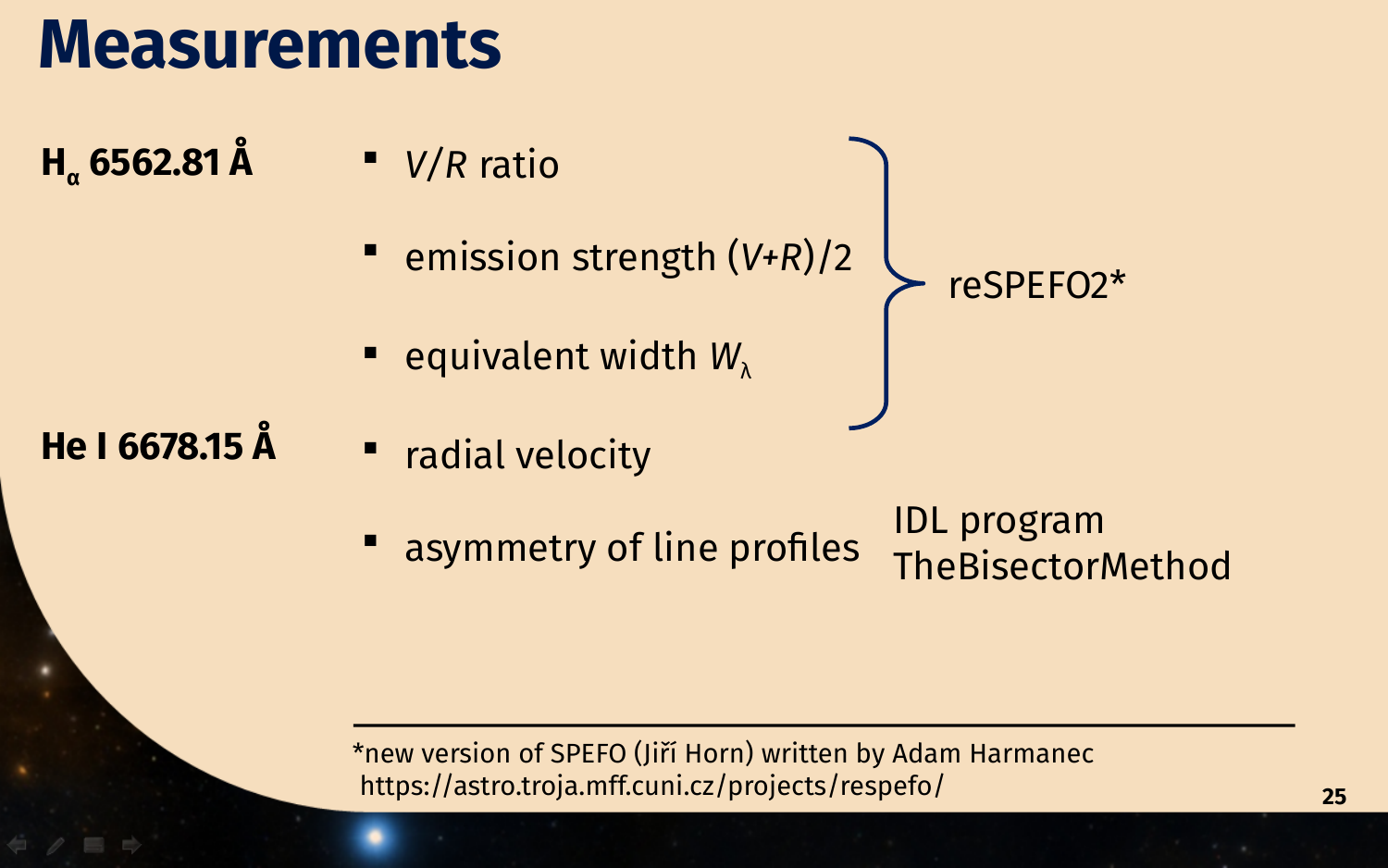

Measurements

V/R ratio
emission strength (V+R)/2
equivalent width Wλ
radial velocity
asymmetry of line profiles

Hα 6562.81 Å

He I 6678.15 Å

reSPEFO2*
IDL program TheBisectorMethod

*new version of SPEFO (Jiří Horn) written by Adam Harmanec
 https://astro.troja.mff.cuni.cz/projects/respefo/
25